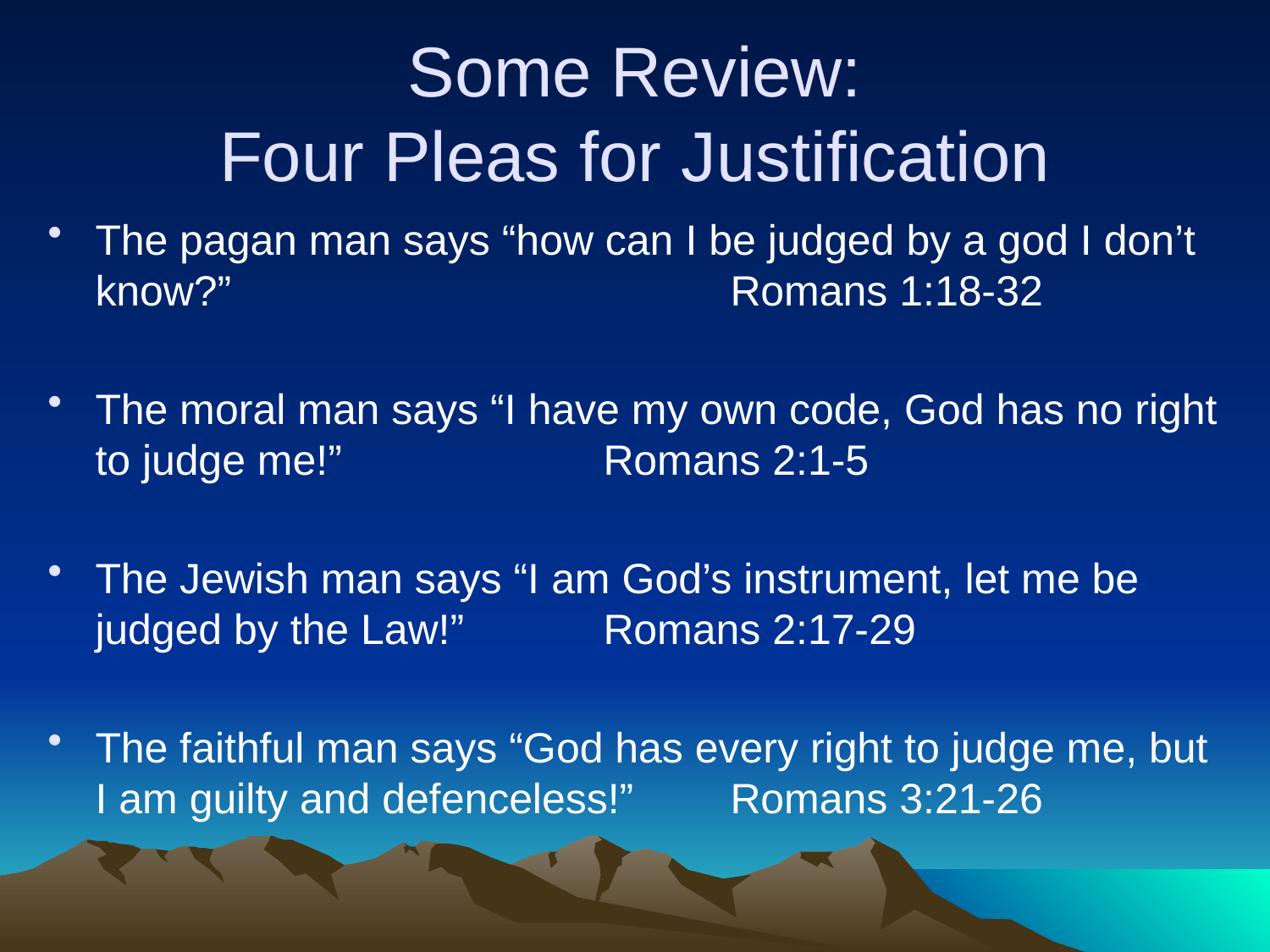

# Some Review: Four Pleas for Justification
The pagan man says “how can I be judged by a god I don’t know?”				Romans 1:18-32

The moral man says “I have my own code, God has no right to judge me!”			Romans 2:1-5

The Jewish man says “I am God’s instrument, let me be judged by the Law!”		Romans 2:17-29

The faithful man says “God has every right to judge me, but I am guilty and defenceless!”	Romans 3:21-26